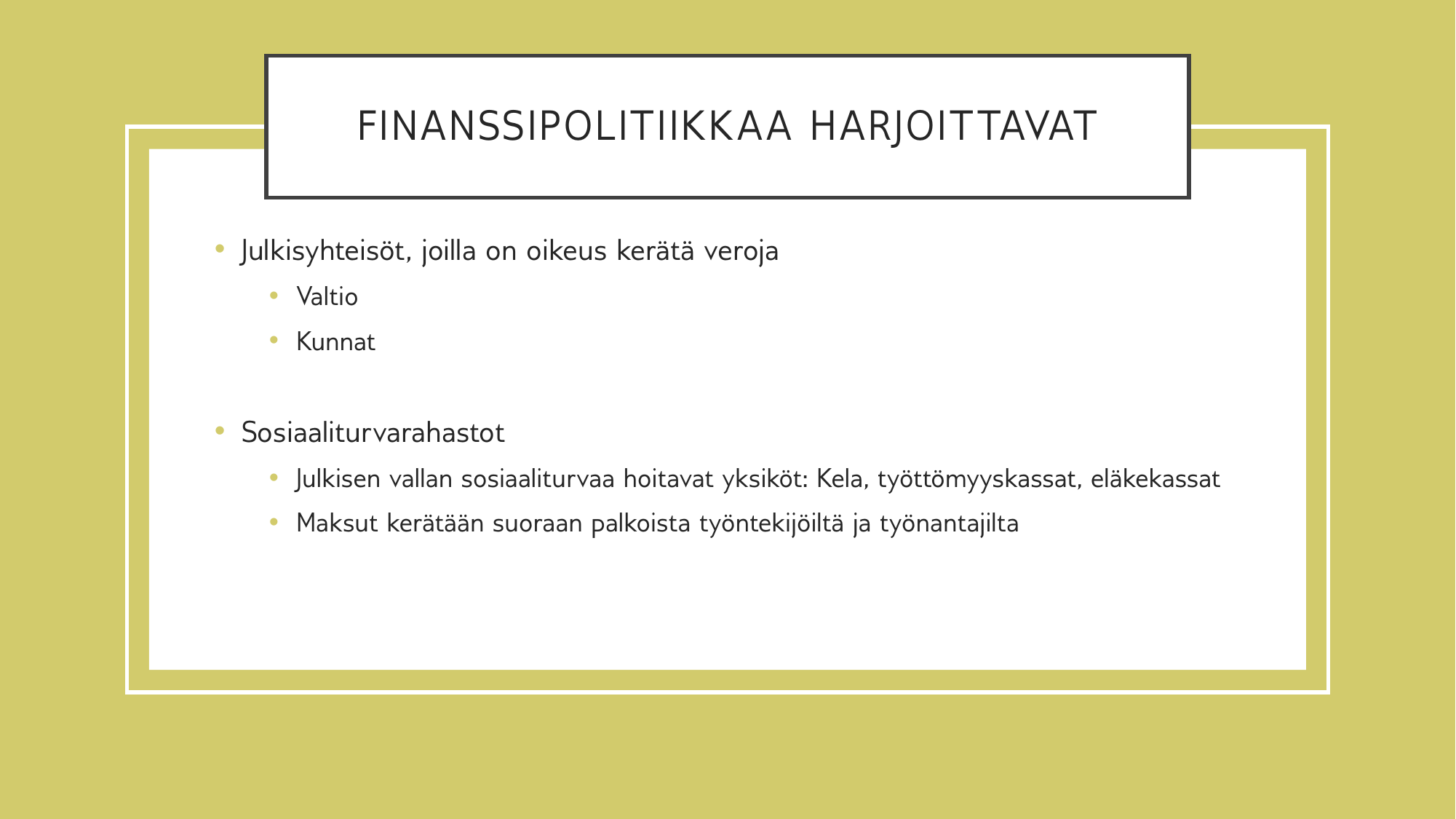

# FINANSSIPOLITIIKKAA HARJOITTAVAT

Julkisyhteisöt, joilla on oikeus kerätä veroja
Valtio
Kunnat

Sosiaaliturvarahastot
Julkisen vallan sosiaaliturvaa hoitavat yksiköt: Kela, työttömyyskassat, eläkekassat
Maksut kerätään suoraan palkoista työntekijöiltä ja työnantajilta